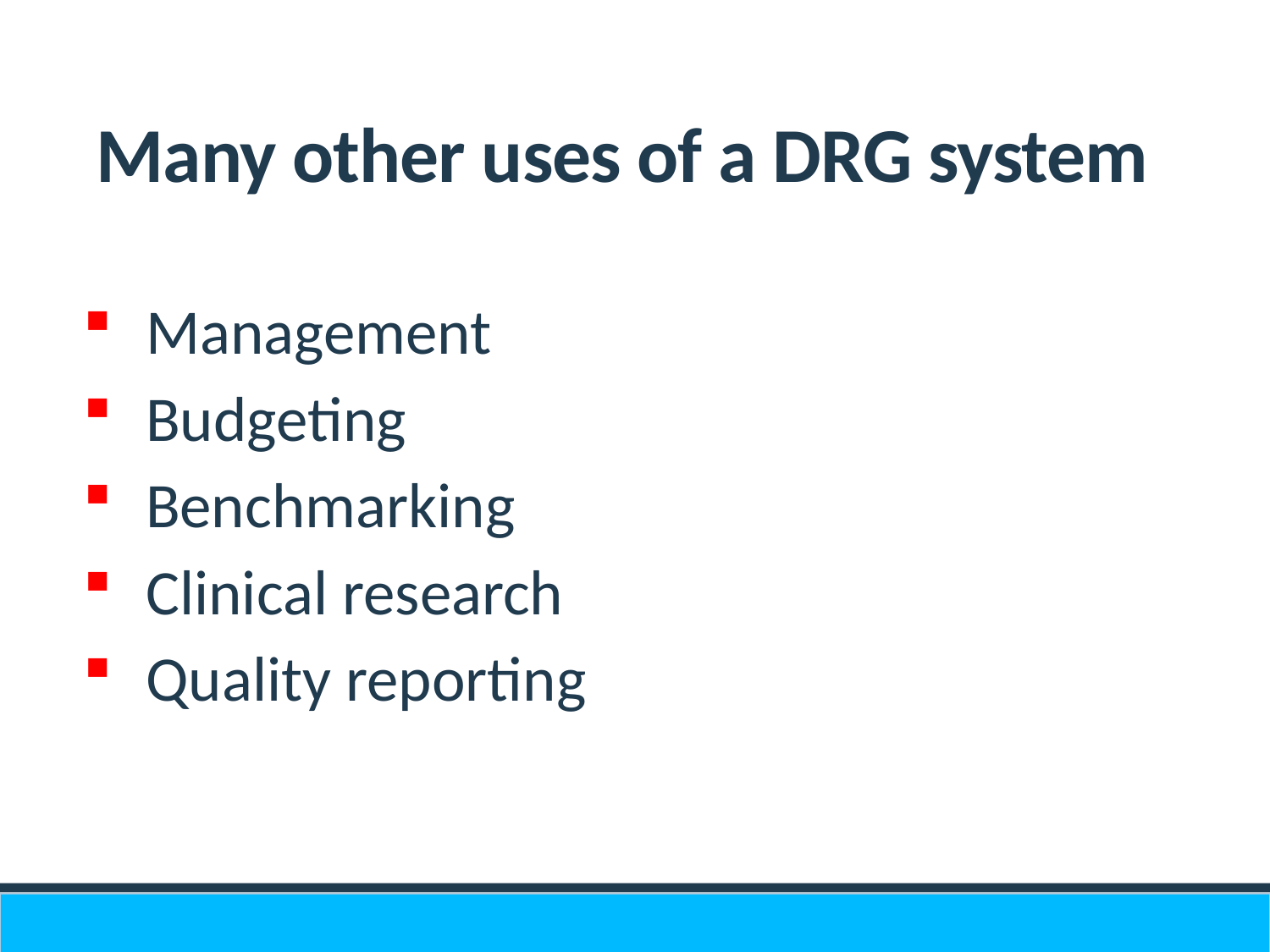

# Many other uses of a DRG system

 Management
 Budgeting
 Benchmarking
 Clinical research
 Quality reporting